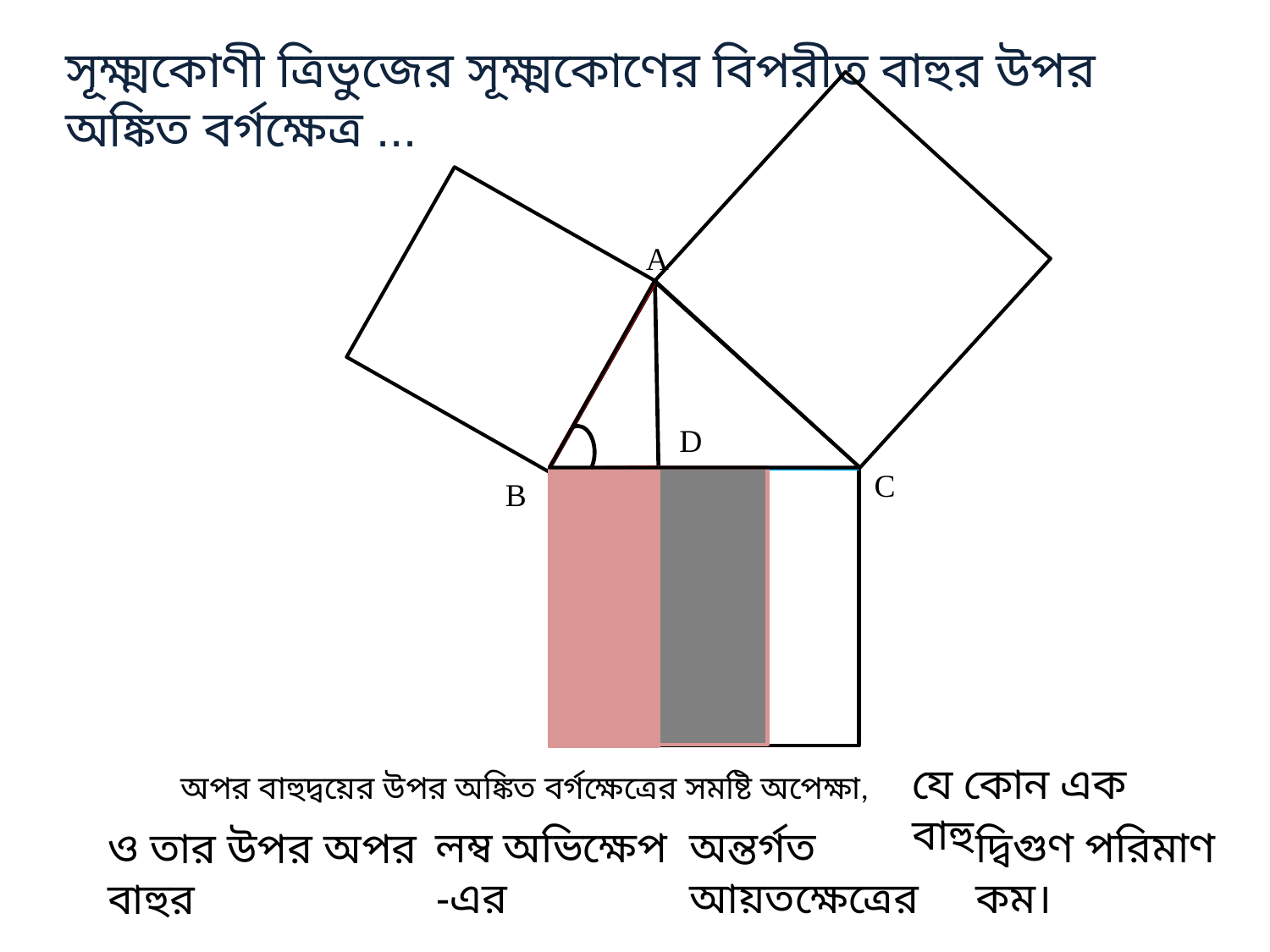

সূক্ষ্মকোণী ত্রিভুজের সূক্ষ্মকোণের বিপরীত বাহুর উপর অঙ্কিত বর্গক্ষেত্র ...

A

C
B

D

যে কোন এক বাহু
অপর বাহুদ্বয়ের উপর অঙ্কিত বর্গক্ষেত্রের সমষ্টি অপেক্ষা,
লম্ব অভিক্ষেপ -এর
অন্তর্গত আয়তক্ষেত্রের
দ্বিগুণ পরিমাণ কম।
ও তার উপর অপর বাহুর